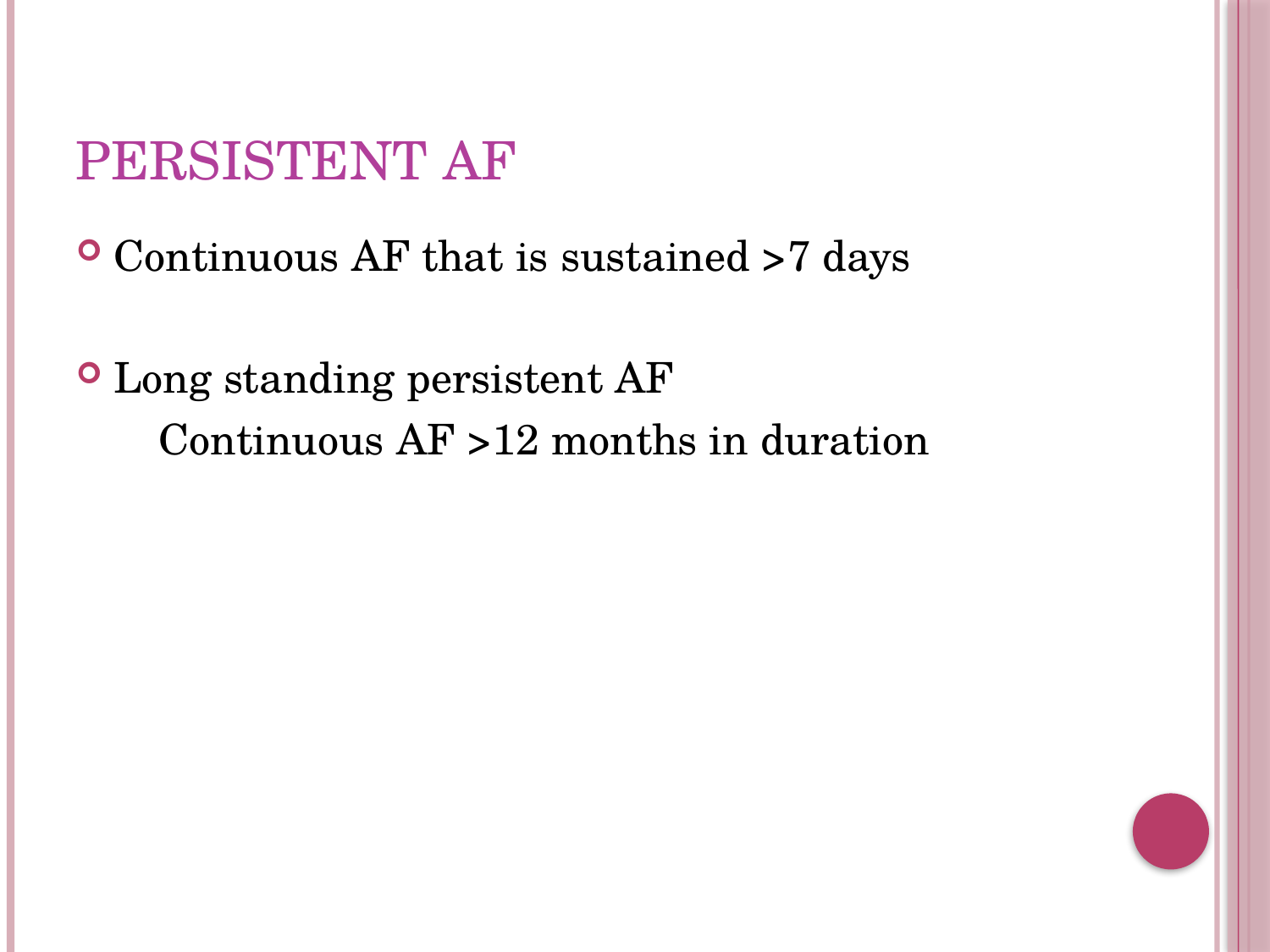

# Persistent AF
Continuous AF that is sustained >7 days

Long standing persistent AF
       Continuous AF >12 months in duration